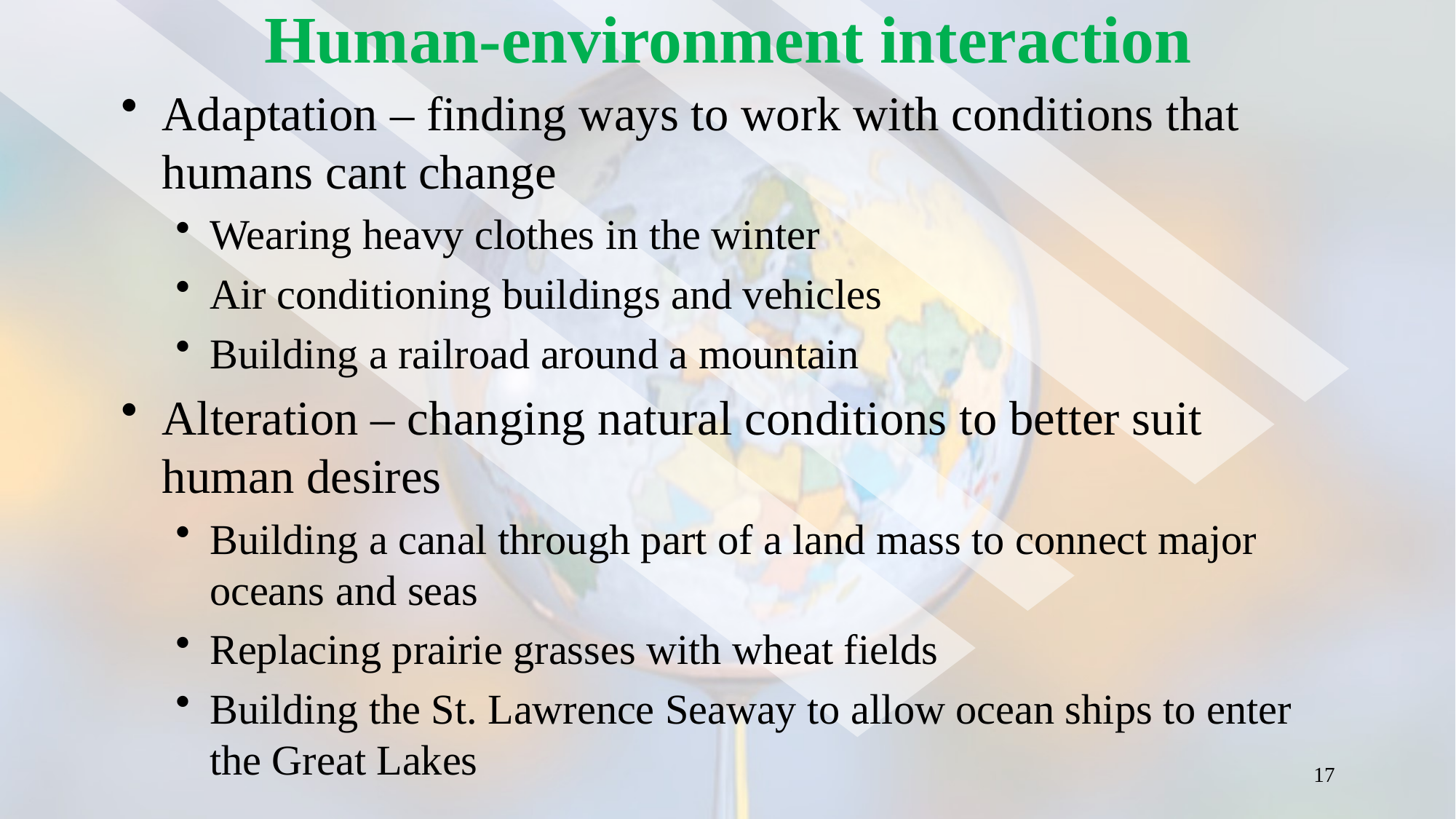

# Human-environment interaction
Adaptation – finding ways to work with conditions that humans cant change
Wearing heavy clothes in the winter
Air conditioning buildings and vehicles
Building a railroad around a mountain
Alteration – changing natural conditions to better suit human desires
Building a canal through part of a land mass to connect major oceans and seas
Replacing prairie grasses with wheat fields
Building the St. Lawrence Seaway to allow ocean ships to enter the Great Lakes
17